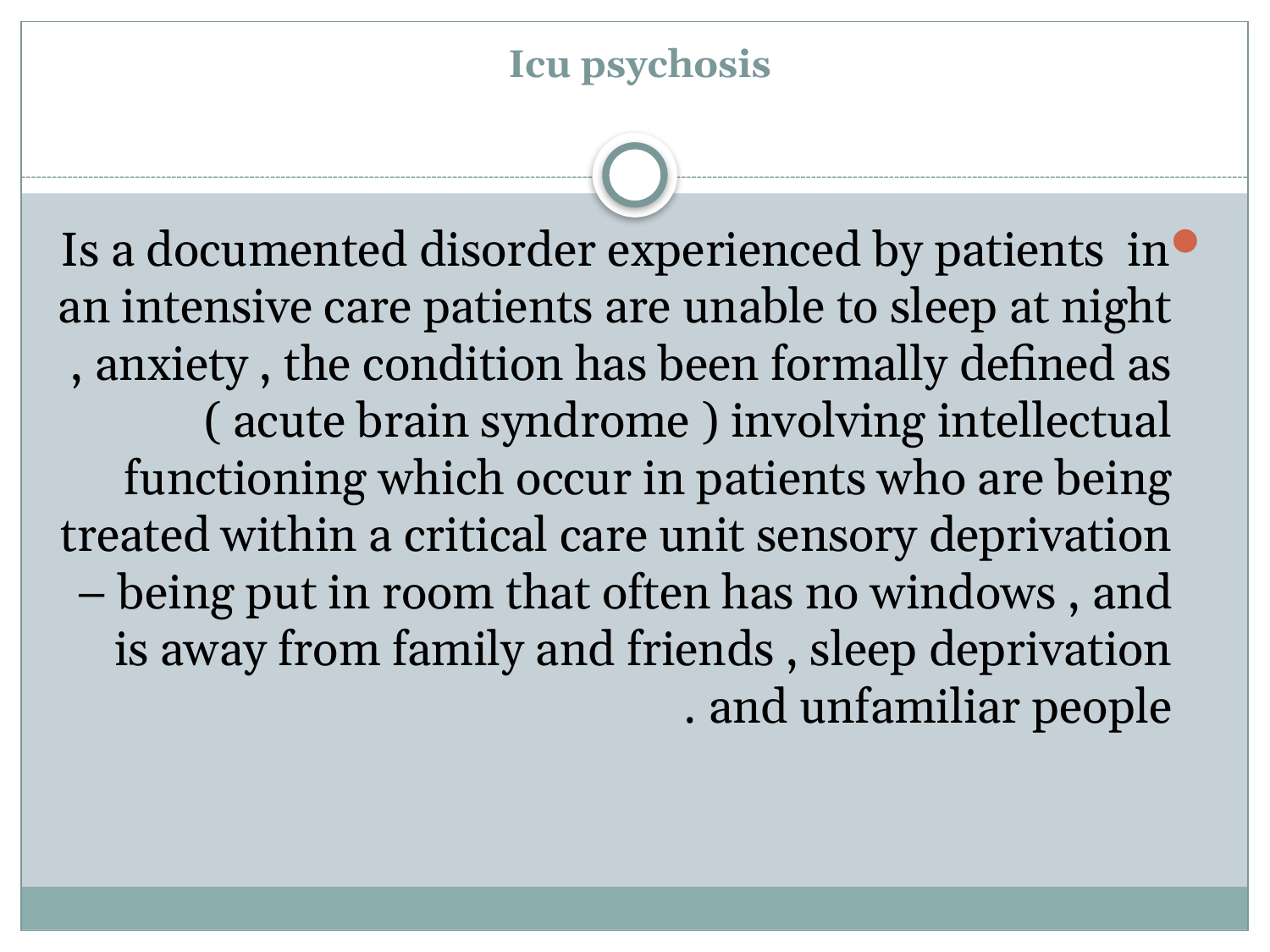

# Icu psychosis
Is a documented disorder experienced by patients  in an intensive care patients are unable to sleep at night , anxiety , the condition has been formally defined as ( acute brain syndrome ) involving intellectual functioning which occur in patients who are being treated within a critical care unit sensory deprivation – being put in room that often has no windows , and is away from family and friends , sleep deprivation and unfamiliar people .